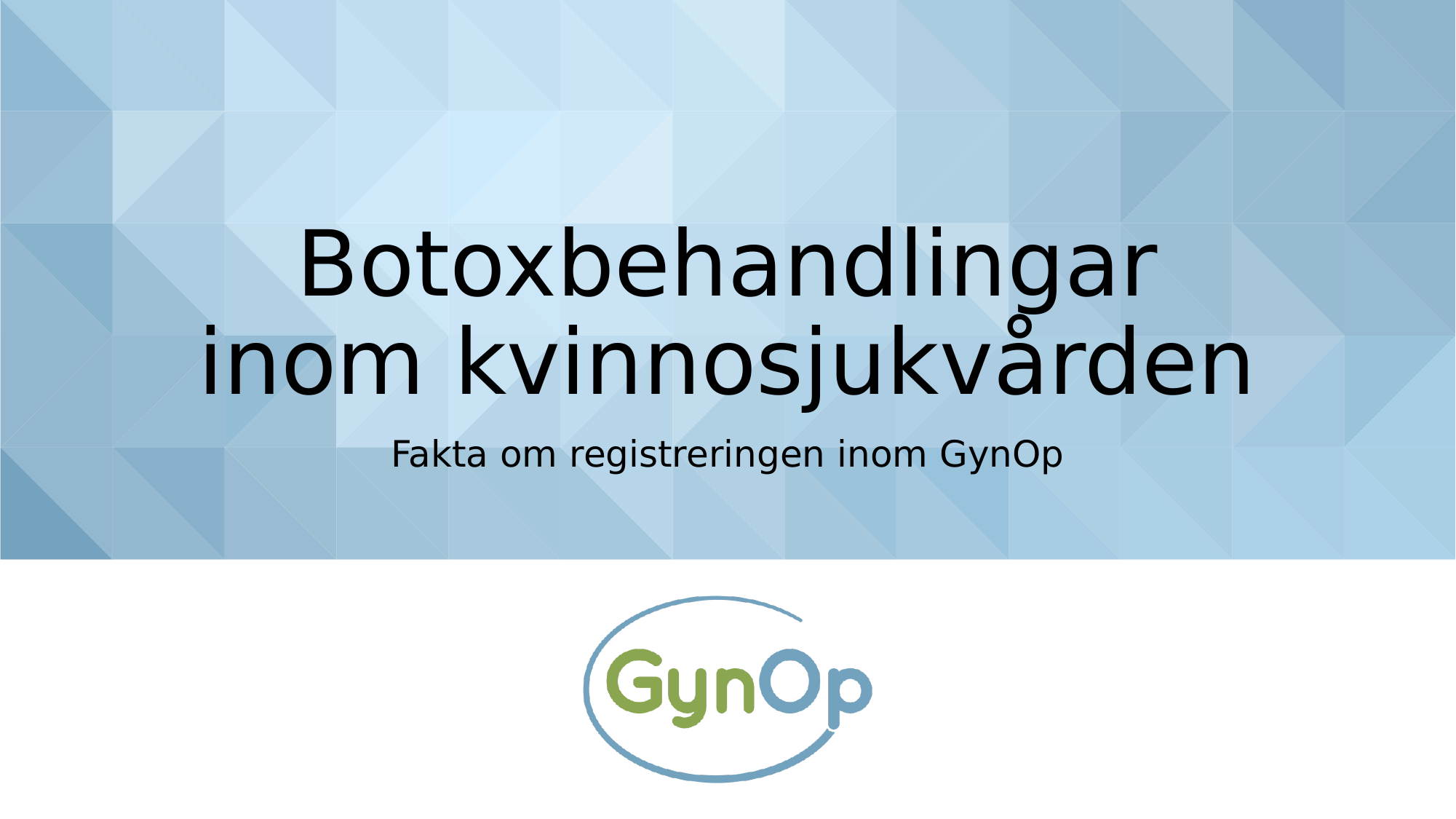

# Botoxbehandlingar inom kvinnosjukvården
Fakta om registreringen inom GynOp